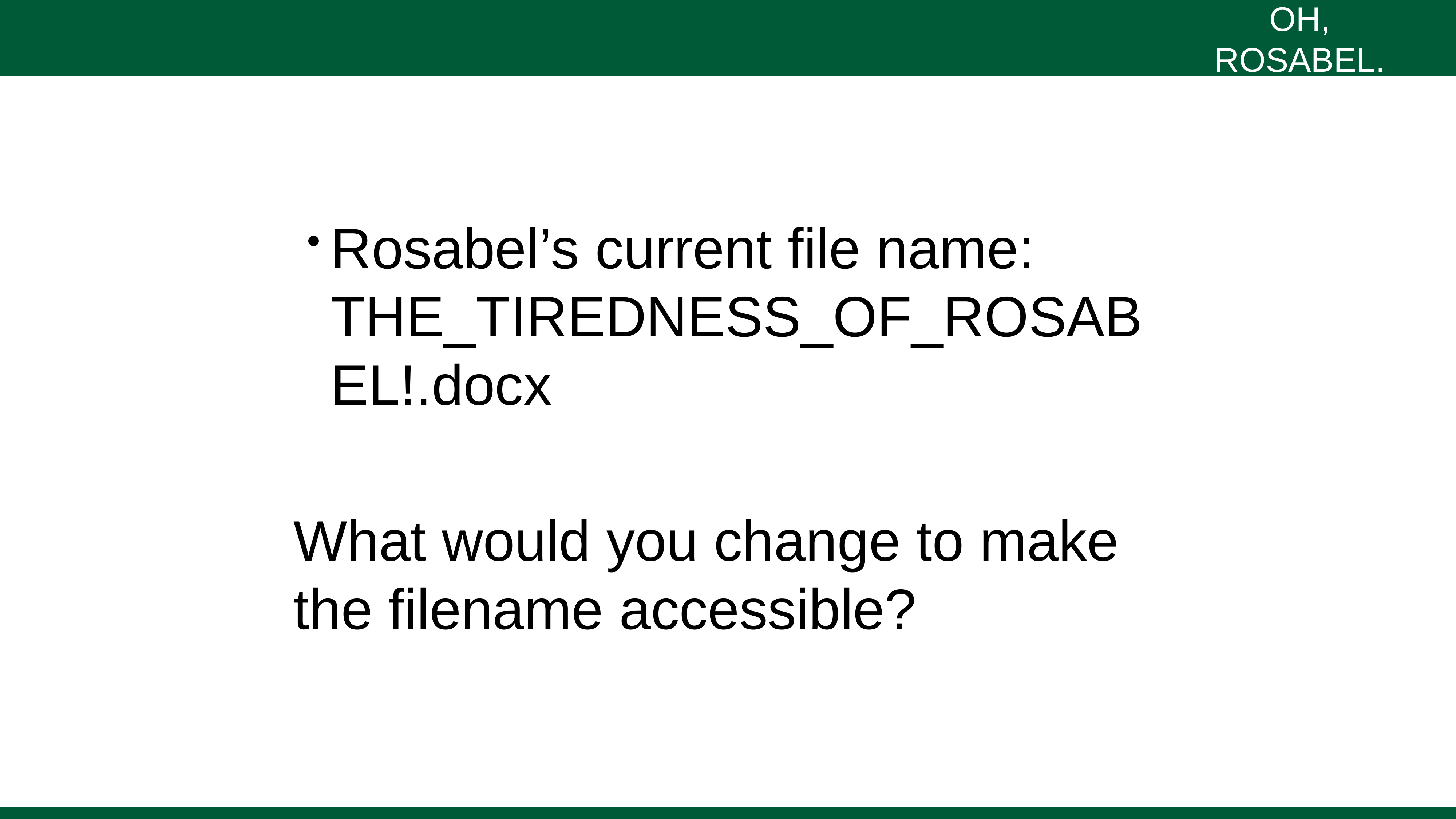

OH, ROSABEL.
Rosabel’s current file name: THE_TIREDNESS_OF_ROSABEL!.docx
What would you change to make the filename accessible?